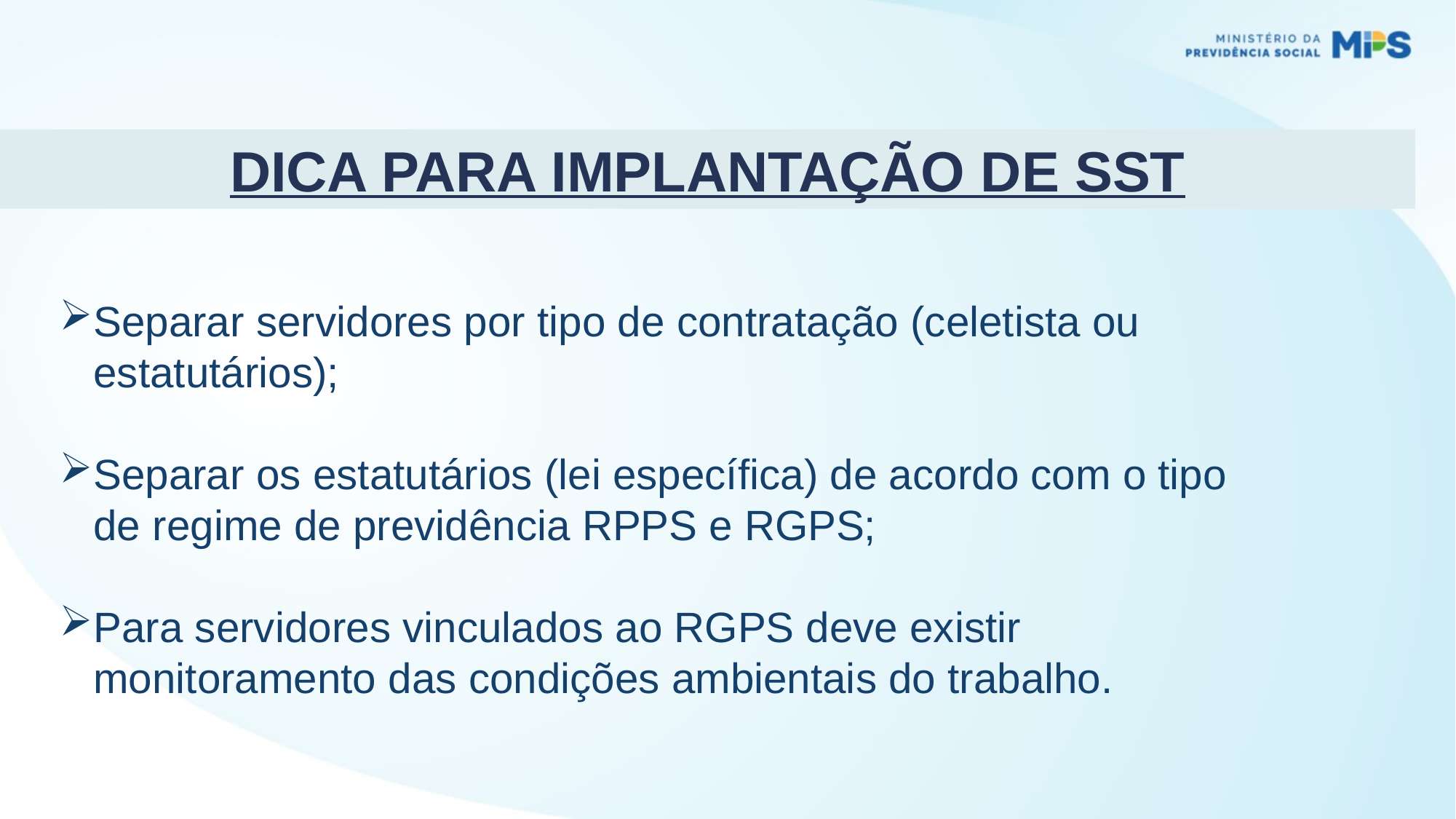

DICA PARA IMPLANTAÇÃO DE SST
Separar servidores por tipo de contratação (celetista ou estatutários);

Separar os estatutários (lei específica) de acordo com o tipo de regime de previdência RPPS e RGPS;

Para servidores vinculados ao RGPS deve existir monitoramento das condições ambientais do trabalho.